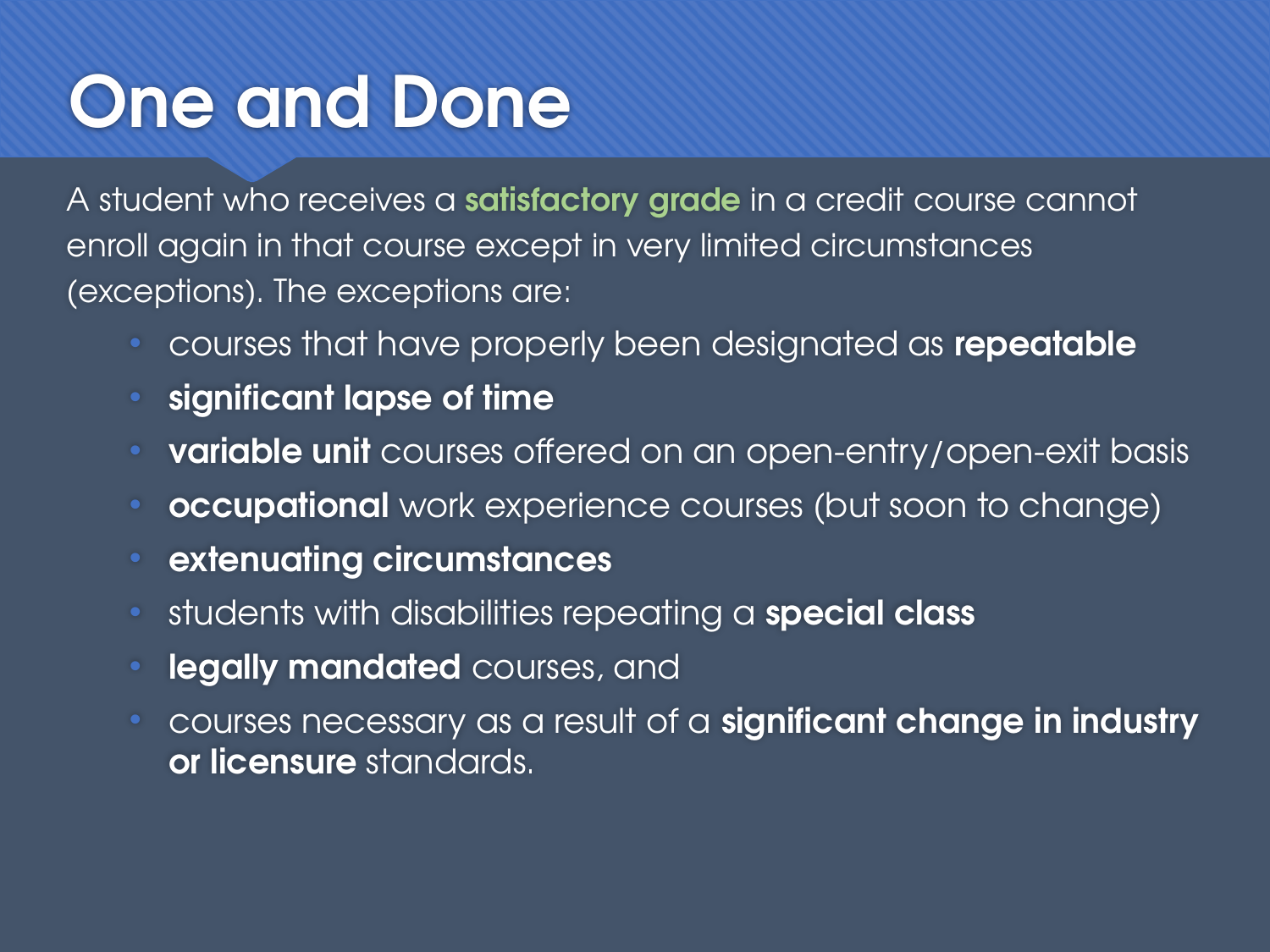

# One and Done
A student who receives a satisfactory grade in a credit course cannot enroll again in that course except in very limited circumstances (exceptions). The exceptions are:
courses that have properly been designated as repeatable
significant lapse of time
variable unit courses offered on an open-entry/open-exit basis
occupational work experience courses (but soon to change)
extenuating circumstances
students with disabilities repeating a special class
legally mandated courses, and
courses necessary as a result of a significant change in industry or licensure standards.